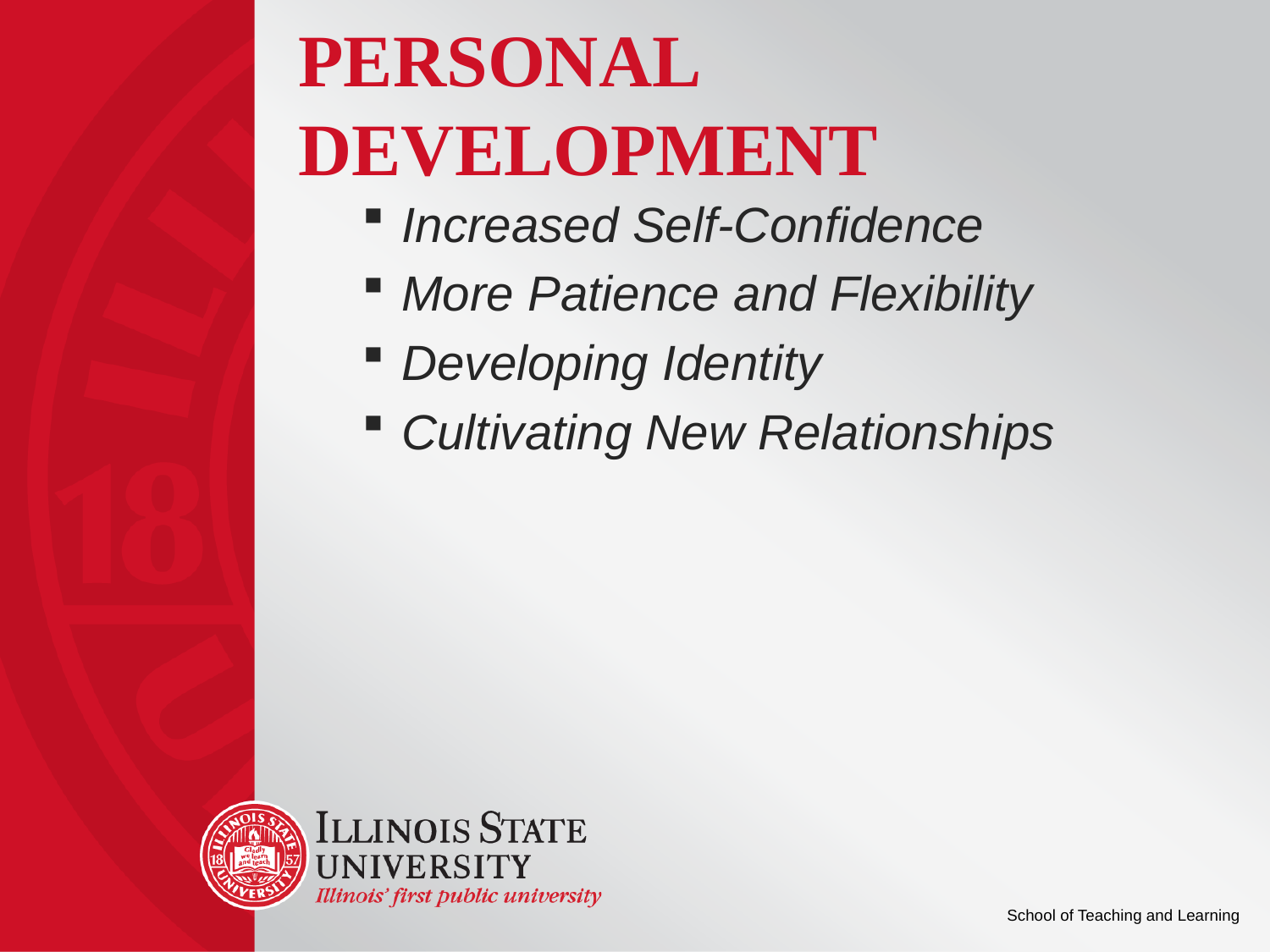

# Personal Development
Increased Self-Confidence
More Patience and Flexibility
Developing Identity
Cultivating New Relationships